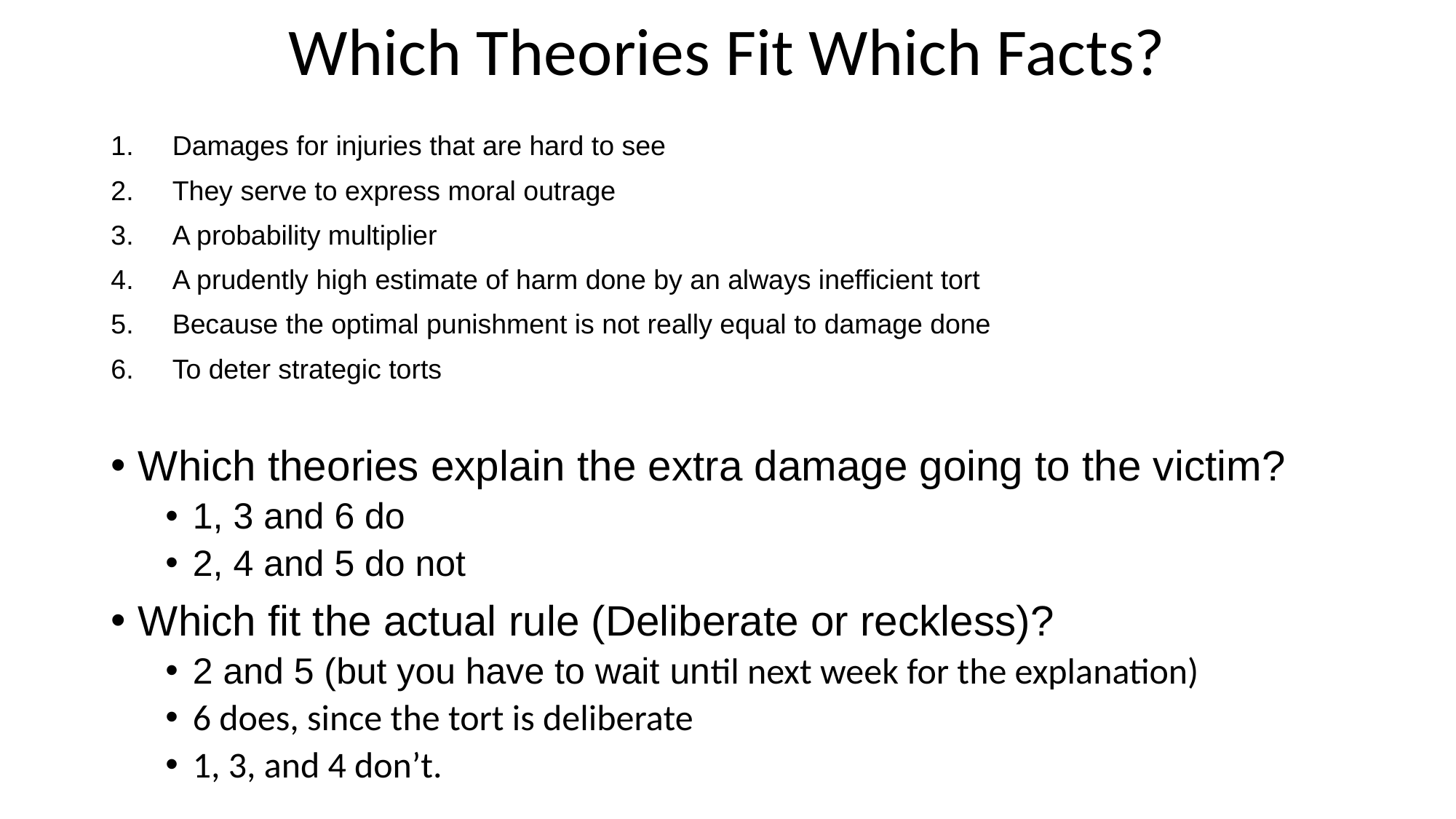

# Which Theories Fit Which Facts?
Damages for injuries that are hard to see
They serve to express moral outrage
A probability multiplier
A prudently high estimate of harm done by an always inefficient tort
Because the optimal punishment is not really equal to damage done
To deter strategic torts

Which theories explain the extra damage going to the victim?
1, 3 and 6 do
2, 4 and 5 do not
Which fit the actual rule (Deliberate or reckless)?
2 and 5 (but you have to wait until next week for the explanation)
6 does, since the tort is deliberate
1, 3, and 4 don’t.